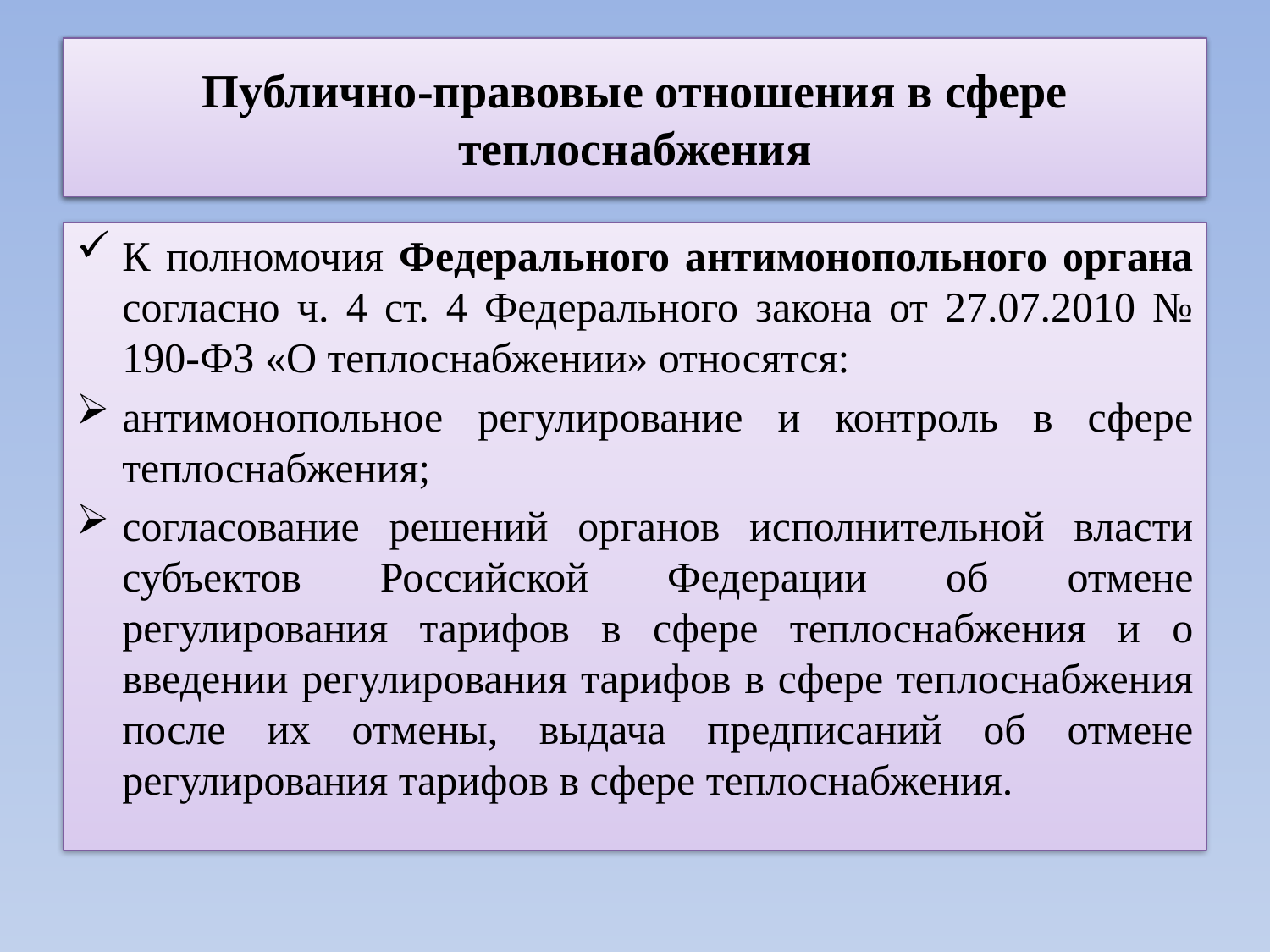

# Публично-правовые отношения в сфере теплоснабжения
Публично-правовые отношения в сфере теплоснабжения
К полномочия Федерального антимонопольного органа согласно ч. 4 ст. 4 Федерального закона от 27.07.2010 № 190-ФЗ «О теплоснабжении» относятся:
антимонопольное регулирование и контроль в сфере теплоснабжения;
согласование решений органов исполнительной власти субъектов Российской Федерации об отмене регулирования тарифов в сфере теплоснабжения и о введении регулирования тарифов в сфере теплоснабжения после их отмены, выдача предписаний об отмене регулирования тарифов в сфере теплоснабжения.